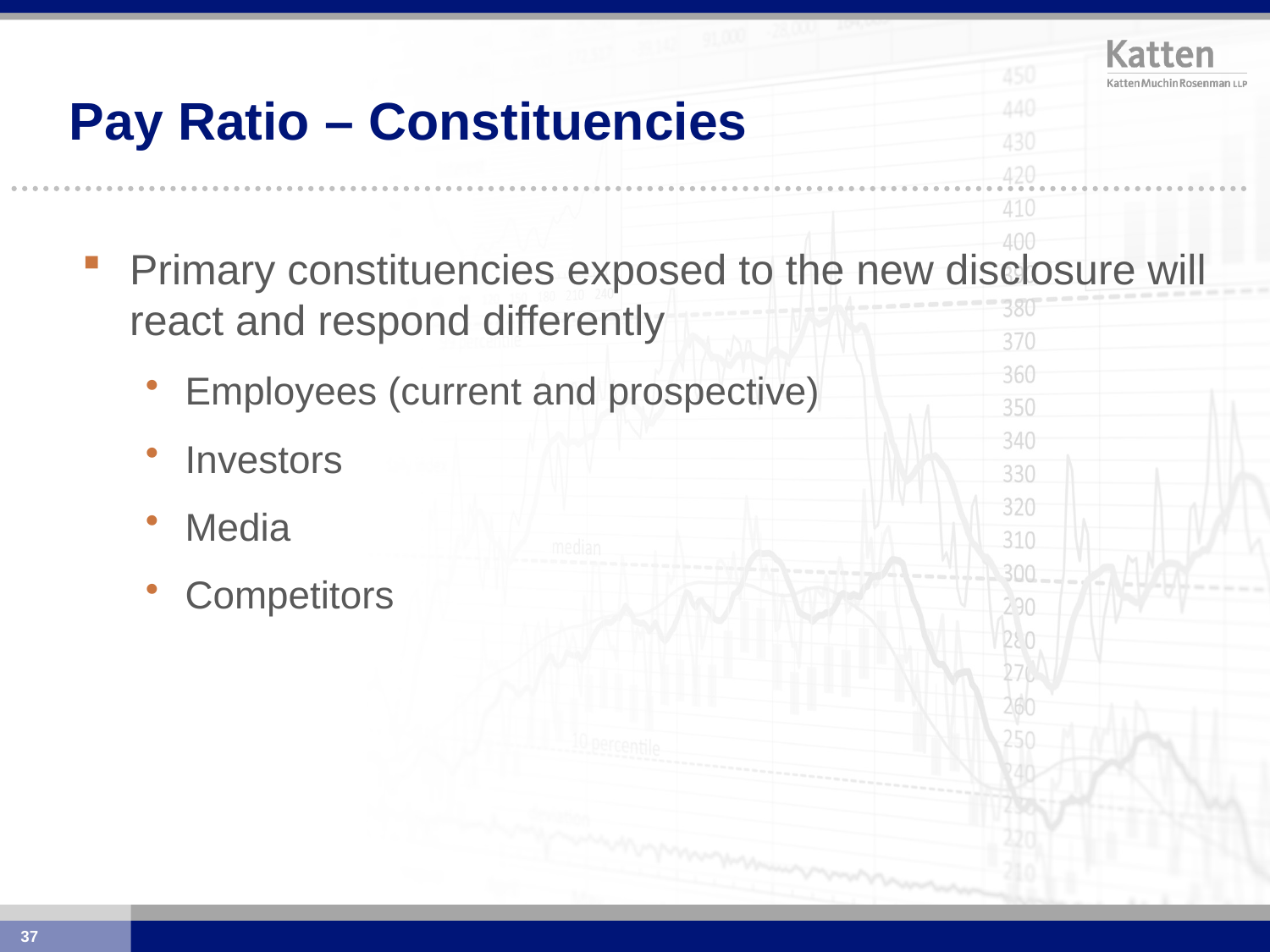

# Pay Ratio – Constituencies
Primary constituencies exposed to the new disclosure will react and respond differently
Employees (current and prospective)
Investors
Media
Competitors